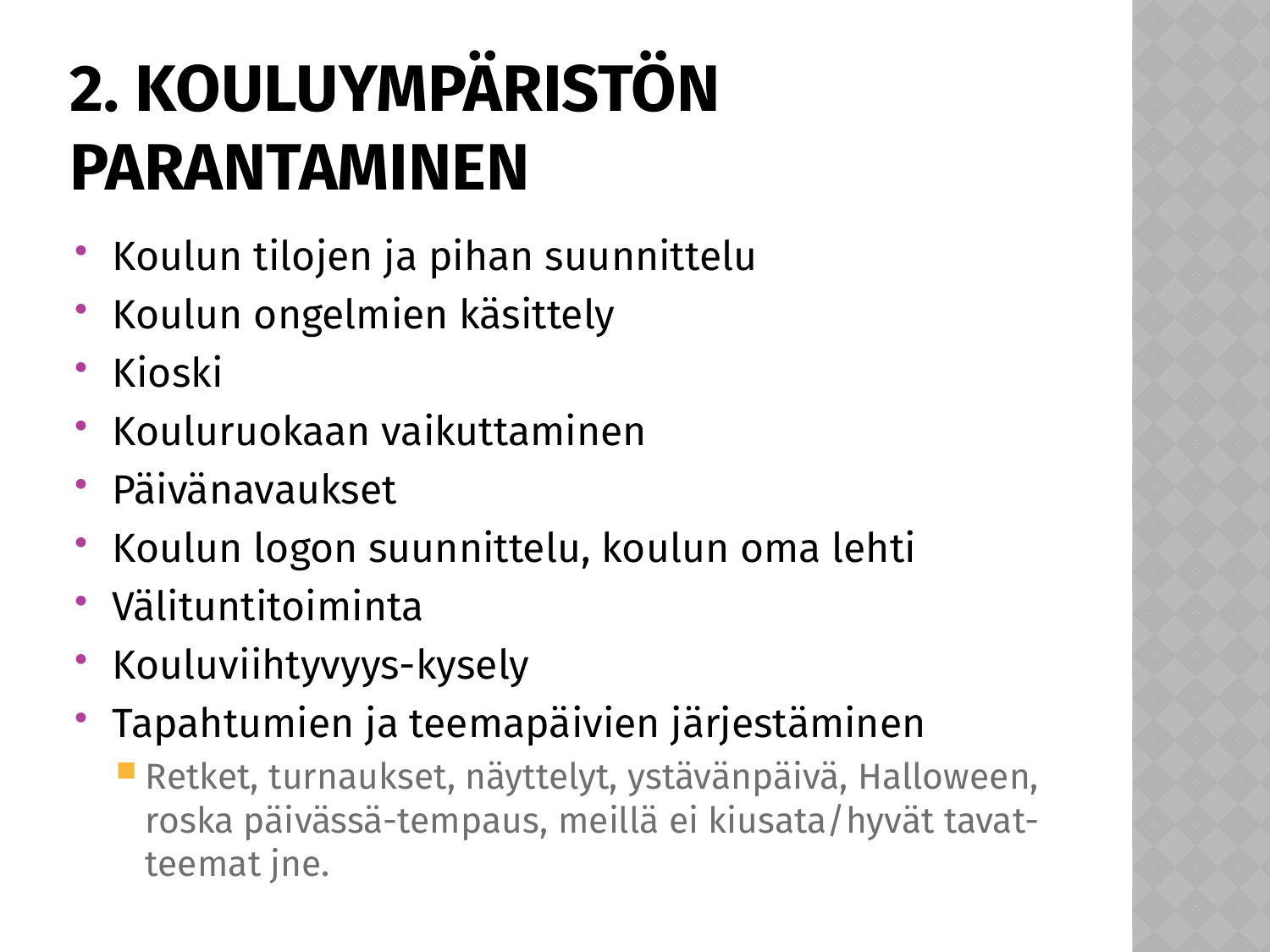

# 2. Kouluympäristön parantaminen
Koulun tilojen ja pihan suunnittelu
Koulun ongelmien käsittely
Kioski
Kouluruokaan vaikuttaminen
Päivänavaukset
Koulun logon suunnittelu, koulun oma lehti
Välituntitoiminta
Kouluviihtyvyys-kysely
Tapahtumien ja teemapäivien järjestäminen
Retket, turnaukset, näyttelyt, ystävänpäivä, Halloween, roska päivässä-tempaus, meillä ei kiusata/hyvät tavat-teemat jne.